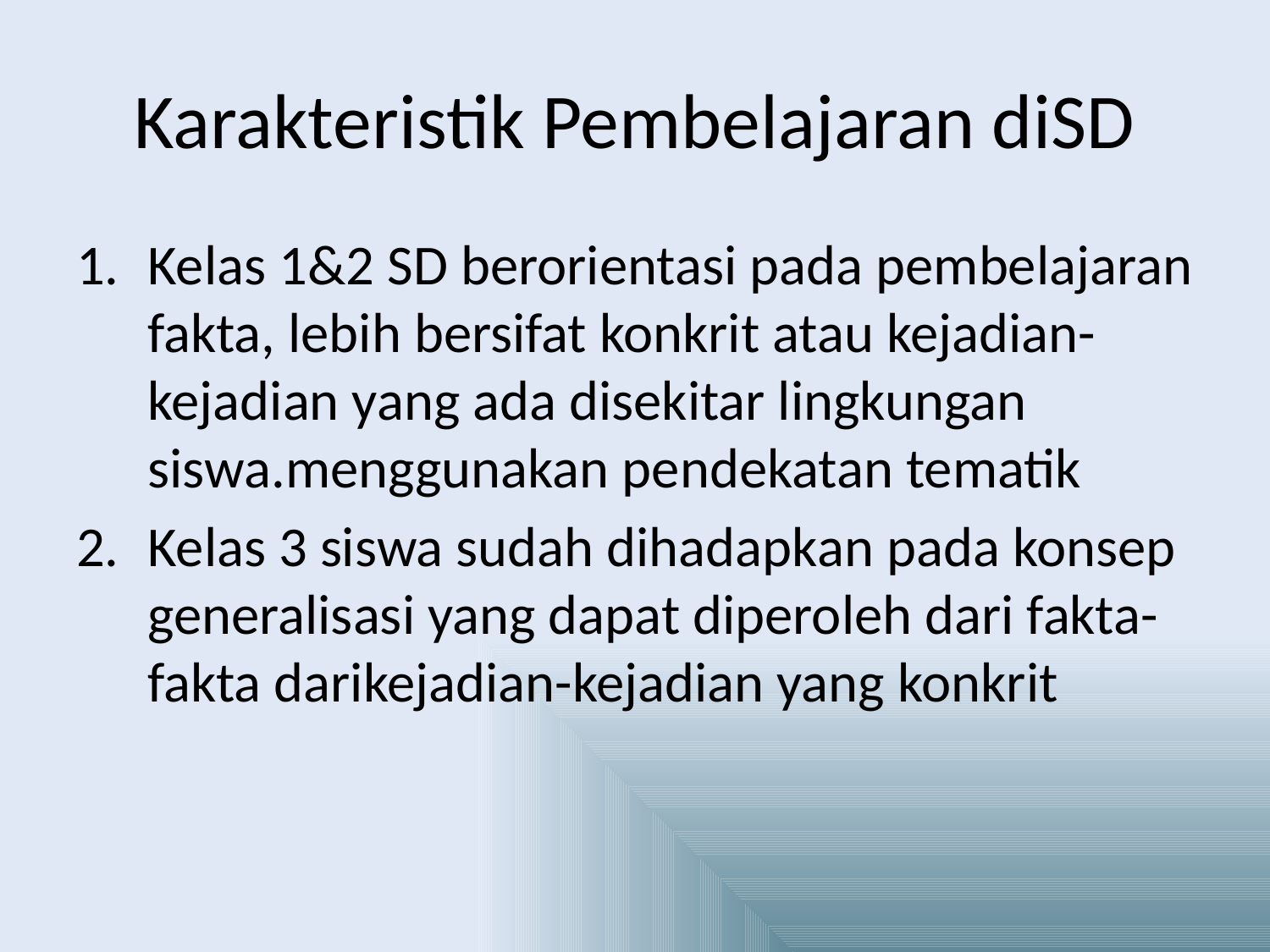

# Karakteristik Pembelajaran diSD
Kelas 1&2 SD berorientasi pada pembelajaran fakta, lebih bersifat konkrit atau kejadian-kejadian yang ada disekitar lingkungan siswa.menggunakan pendekatan tematik
Kelas 3 siswa sudah dihadapkan pada konsep generalisasi yang dapat diperoleh dari fakta-fakta darikejadian-kejadian yang konkrit